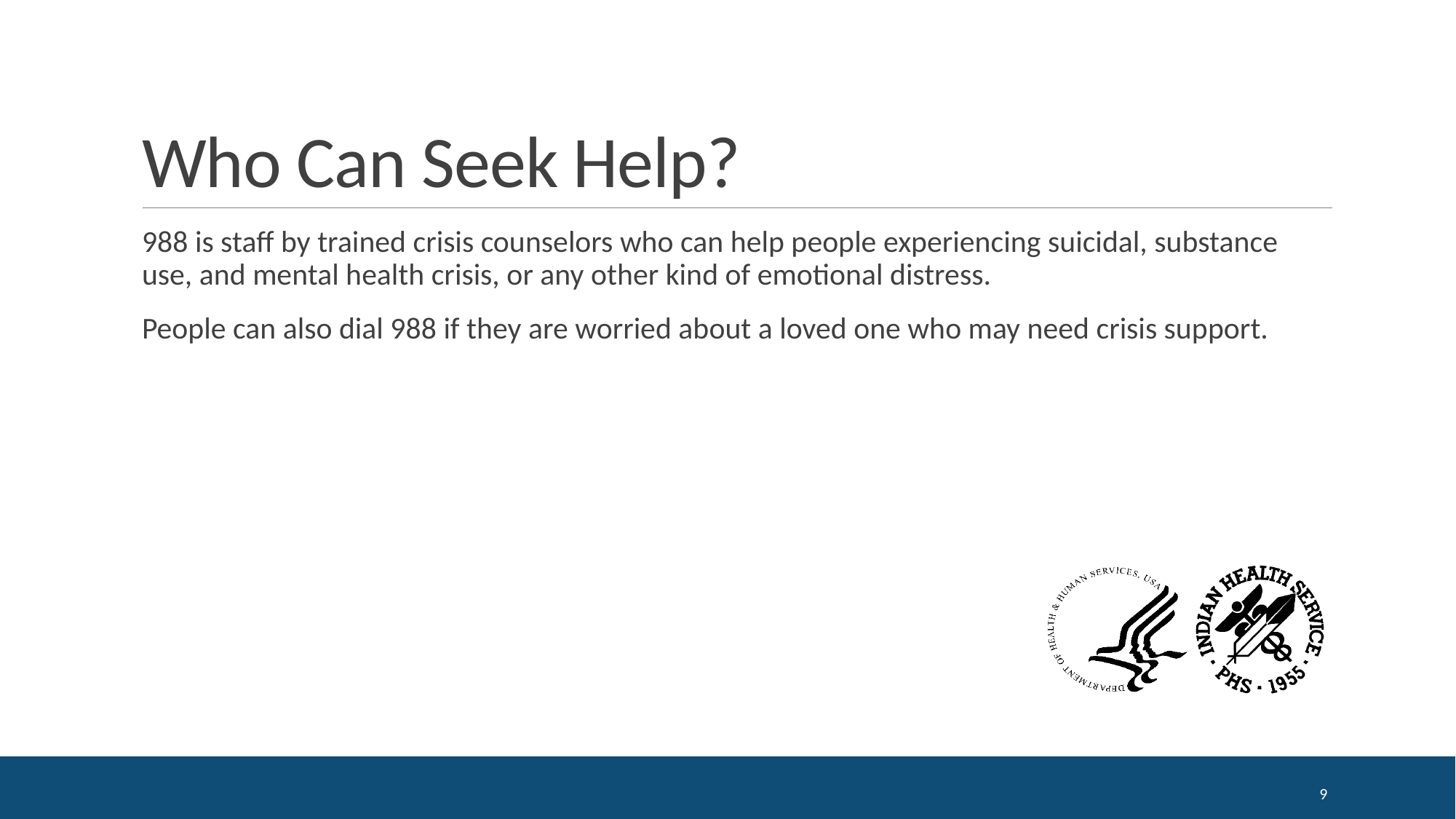

# Who Can Seek Help?
988 is staff by trained crisis counselors who can help people experiencing suicidal, substance use, and mental health crisis, or any other kind of emotional distress.
People can also dial 988 if they are worried about a loved one who may need crisis support.

9